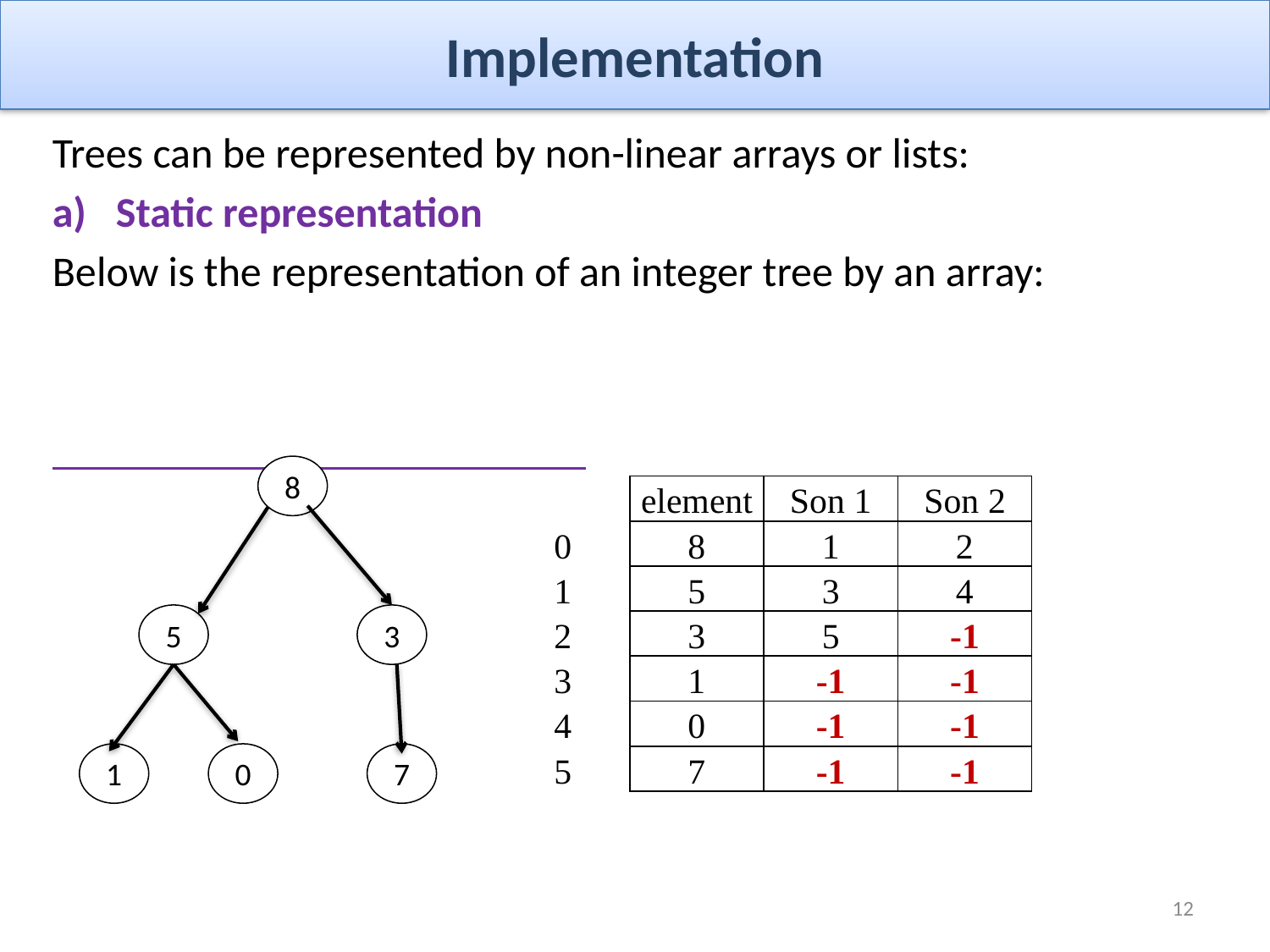

# Implementation

Trees can be represented by non-linear arrays or lists:
Static representation
Below is the representation of an integer tree by an array:

8
|  | element | Son 1 | Son 2 |
| --- | --- | --- | --- |
| 0 | 8 | 1 | 2 |
| 1 | 5 | 3 | 4 |
| 2 | 3 | 5 | -1 |
| 3 | 1 | -1 | -1 |
| 4 | 0 | -1 | -1 |
| 5 | 7 | -1 | -1 |
5
3
1
0
7
12